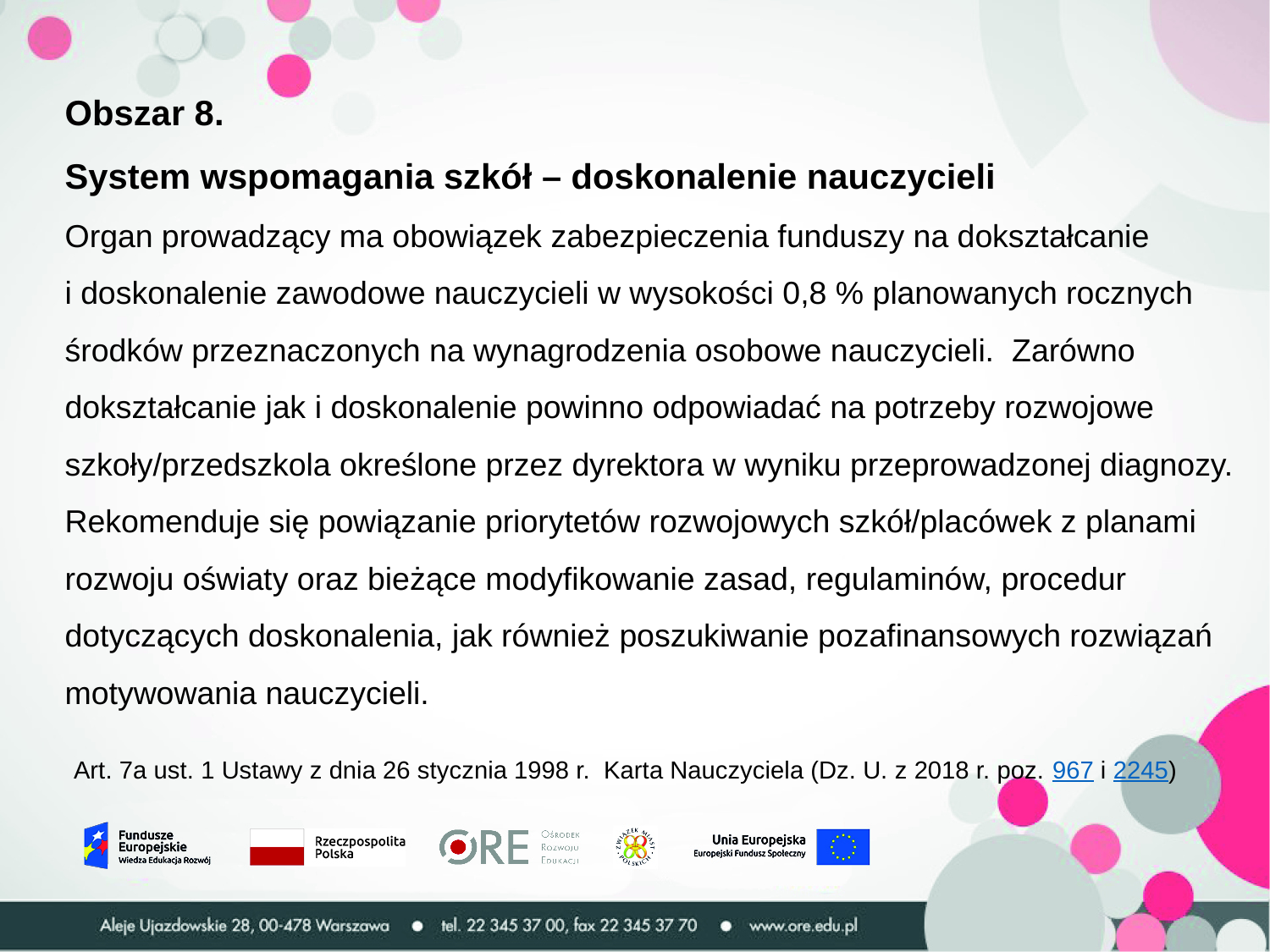

Obszar 8.
System wspomagania szkół – doskonalenie nauczycieli
Organ prowadzący ma obowiązek zabezpieczenia funduszy na dokształcanie
i doskonalenie zawodowe nauczycieli w wysokości 0,8 % planowanych rocznych środków przeznaczonych na wynagrodzenia osobowe nauczycieli.  Zarówno dokształcanie jak i doskonalenie powinno odpowiadać na potrzeby rozwojowe szkoły/przedszkola określone przez dyrektora w wyniku przeprowadzonej diagnozy. Rekomenduje się powiązanie priorytetów rozwojowych szkół/placówek z planami rozwoju oświaty oraz bieżące modyfikowanie zasad, regulaminów, procedur dotyczących doskonalenia, jak również poszukiwanie pozafinansowych rozwiązań motywowania nauczycieli.
 Art. 7a ust. 1 Ustawy z dnia 26 stycznia 1998 r.  Karta Nauczyciela (Dz. U. z 2018 r. poz. 967 i 2245)